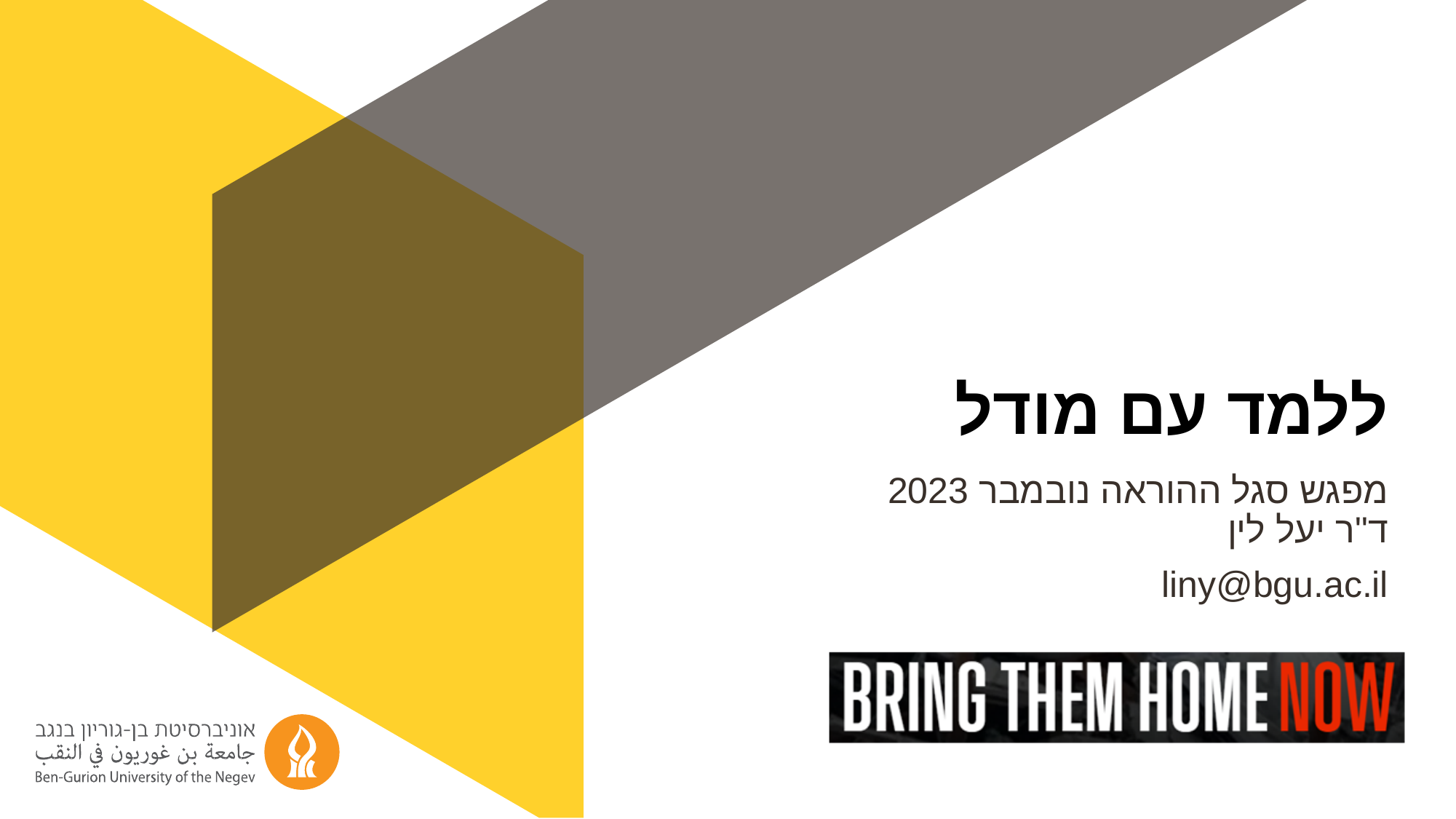

# ללמד עם מודל
מפגש סגל ההוראה נובמבר 2023
ד"ר יעל לין
liny@bgu.ac.il